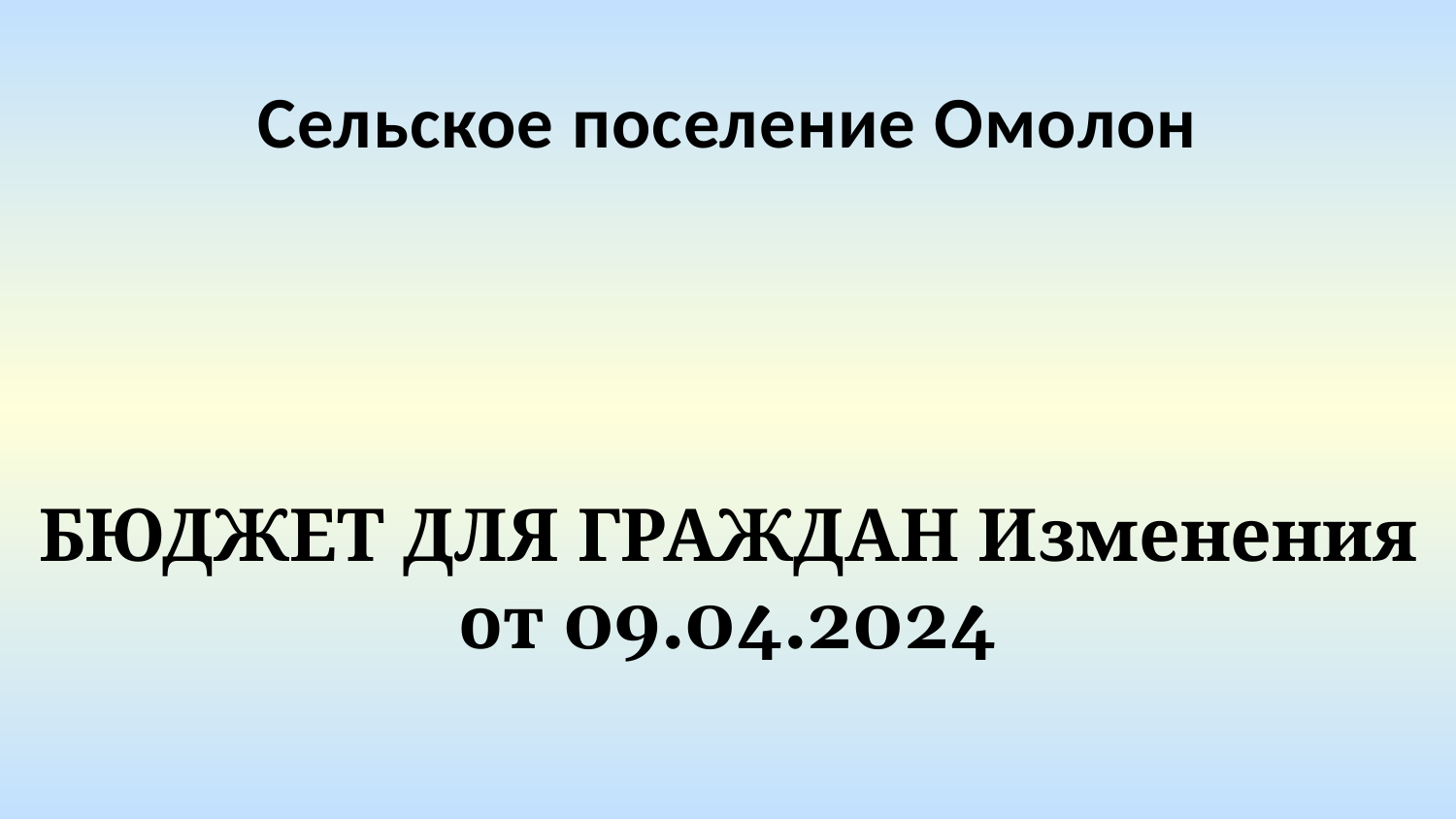

Сельское поселение Омолон

БЮДЖЕТ ДЛЯ ГРАЖДАН Изменения от 09.04.2024